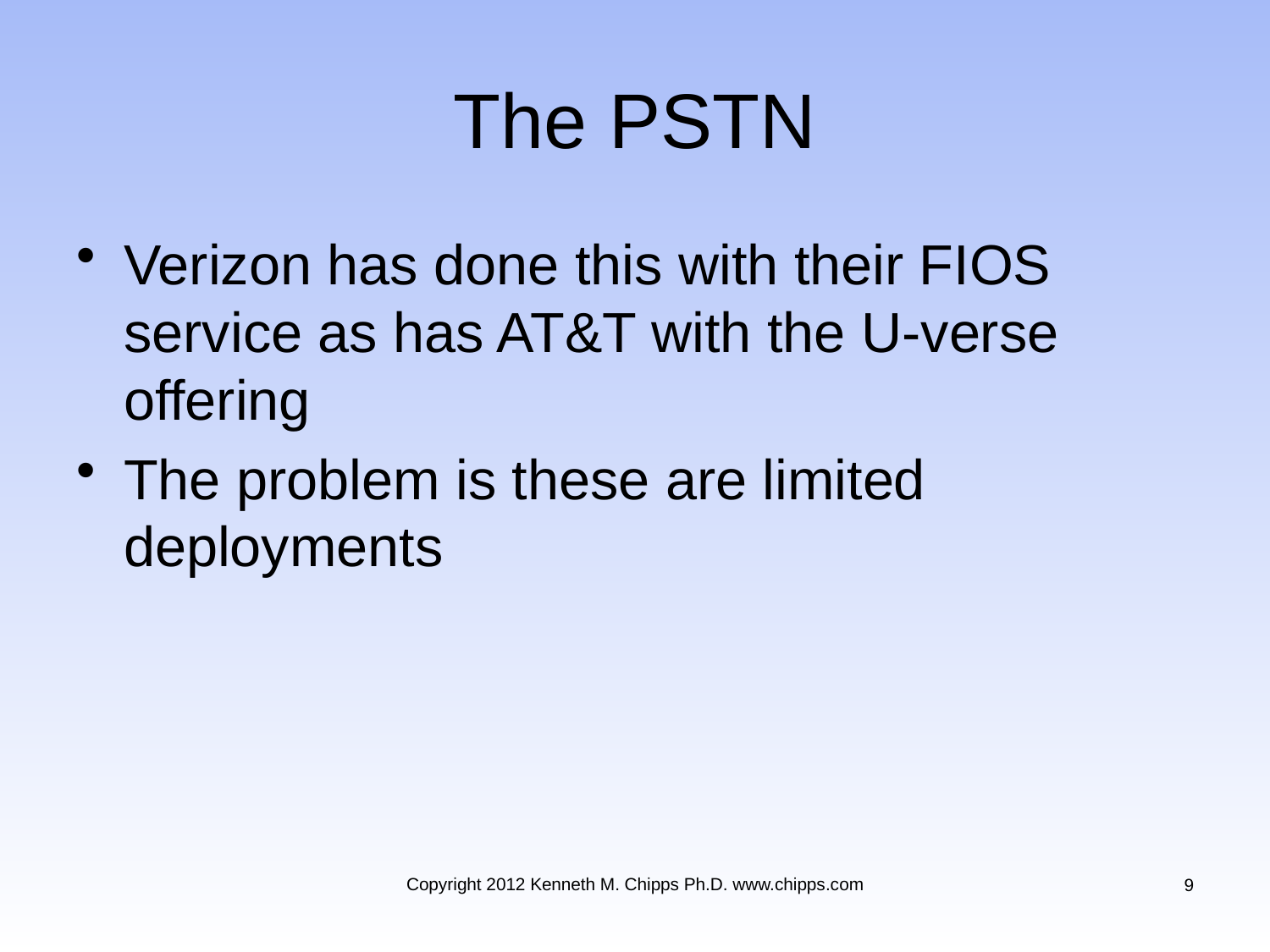

# The PSTN
Verizon has done this with their FIOS service as has AT&T with the U-verse offering
The problem is these are limited deployments
Copyright 2012 Kenneth M. Chipps Ph.D. www.chipps.com
9